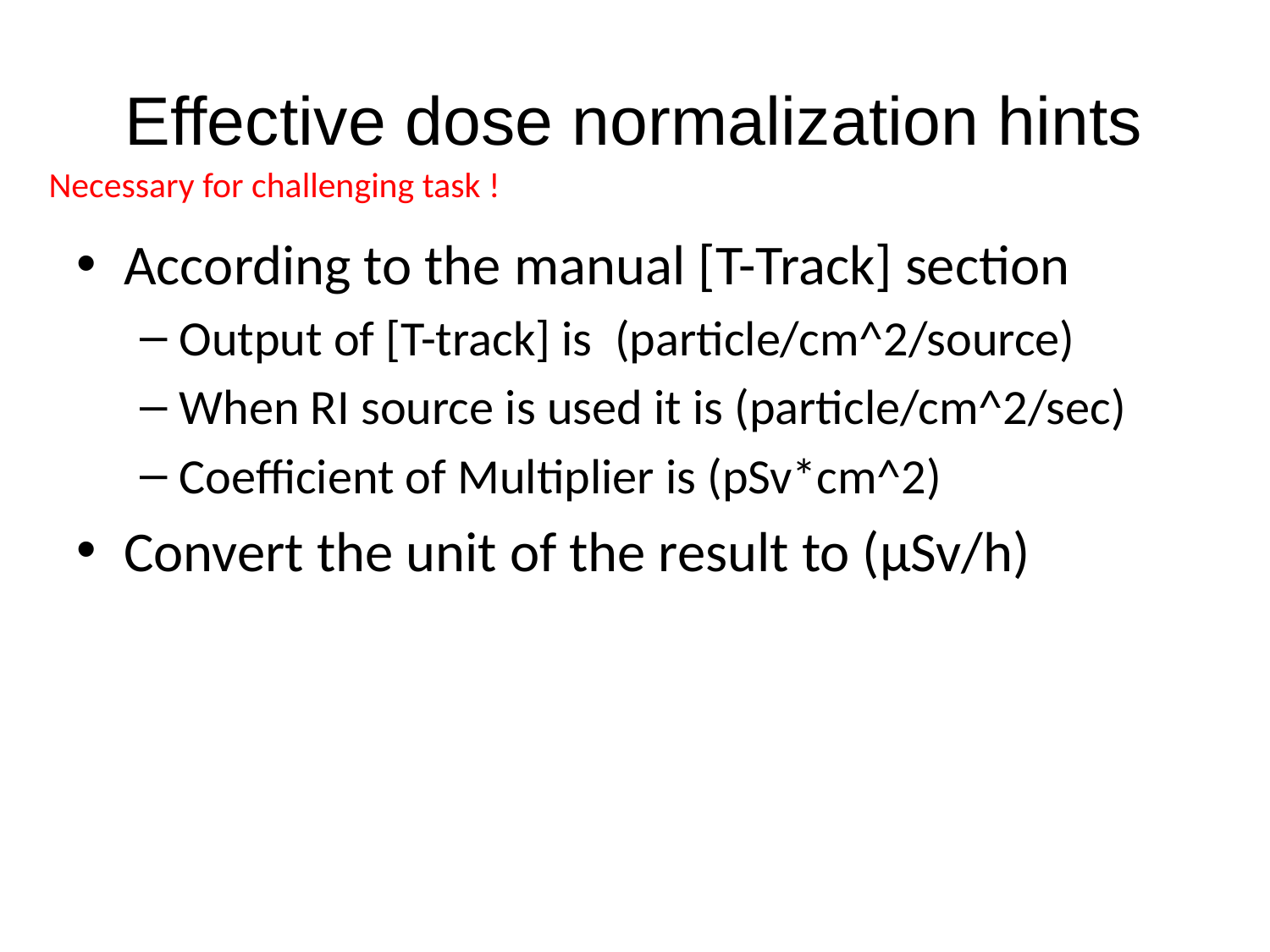

# Effective dose normalization hints
Necessary for challenging task !
According to the manual [T-Track] section
Output of [T-track] is  (particle/cm^2/source)
When RI source is used it is (particle/cm^2/sec)
Coefficient of Multiplier is (pSv*cm^2)
Convert the unit of the result to (μSv/h)